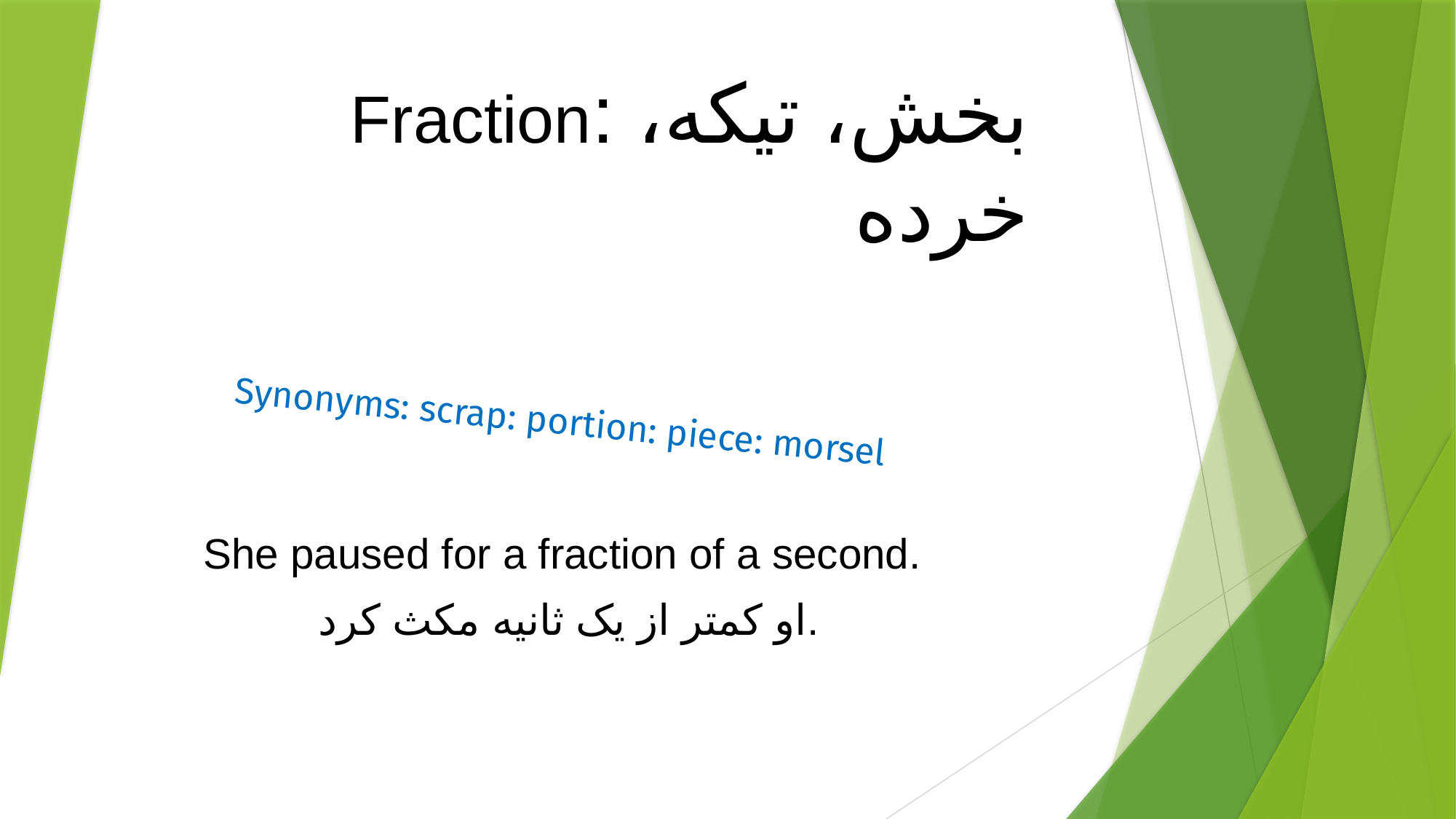

# Fraction: بخش، تیکه، خرده
Synonyms: scrap: portion: piece: morsel
She paused for a fraction of a second.
او کمتر از یک ثانیه مکث کرد.